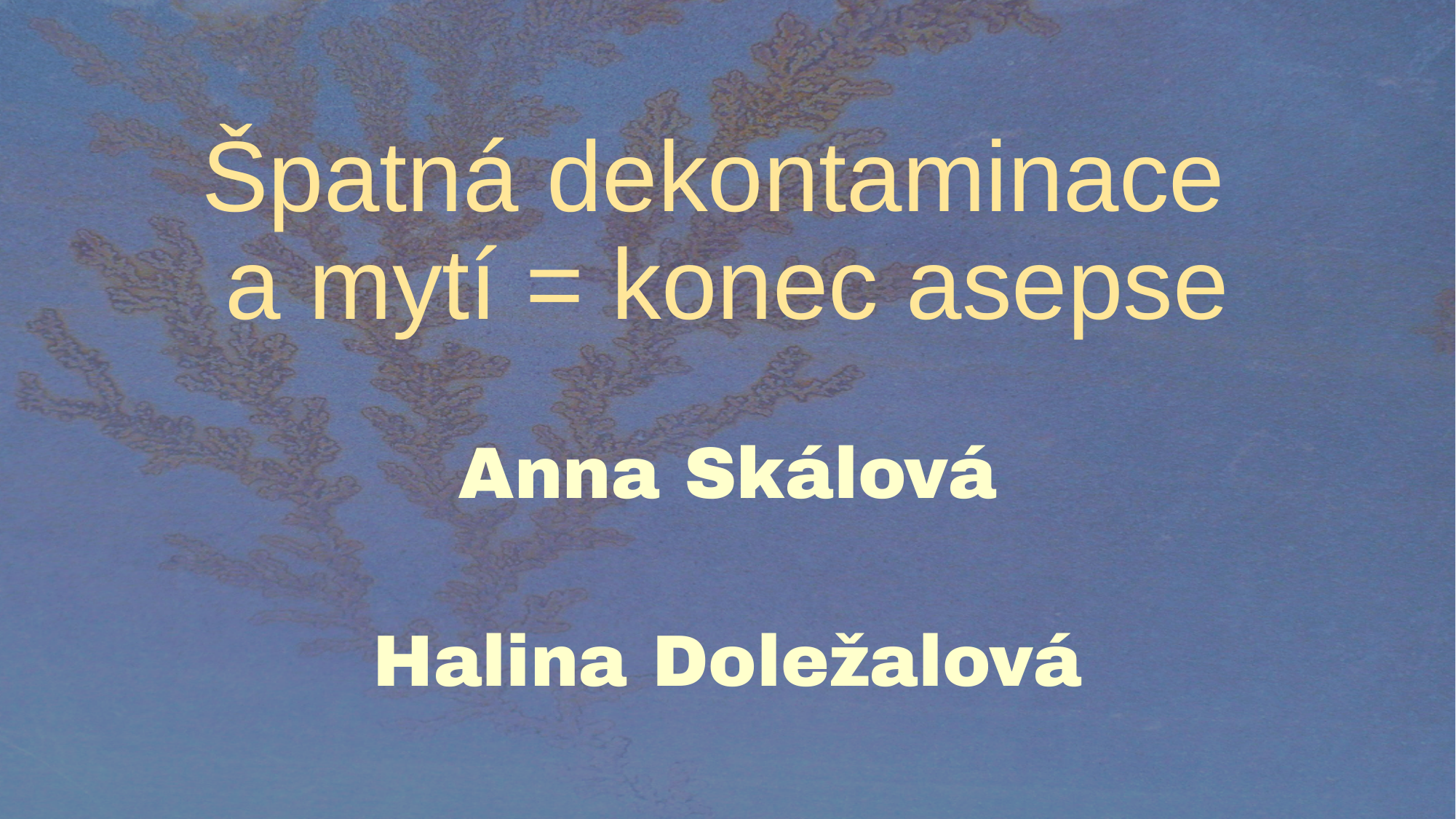

# Špatná dekontaminace a mytí = konec asepse
Anna Skálová

Halina Doležalová